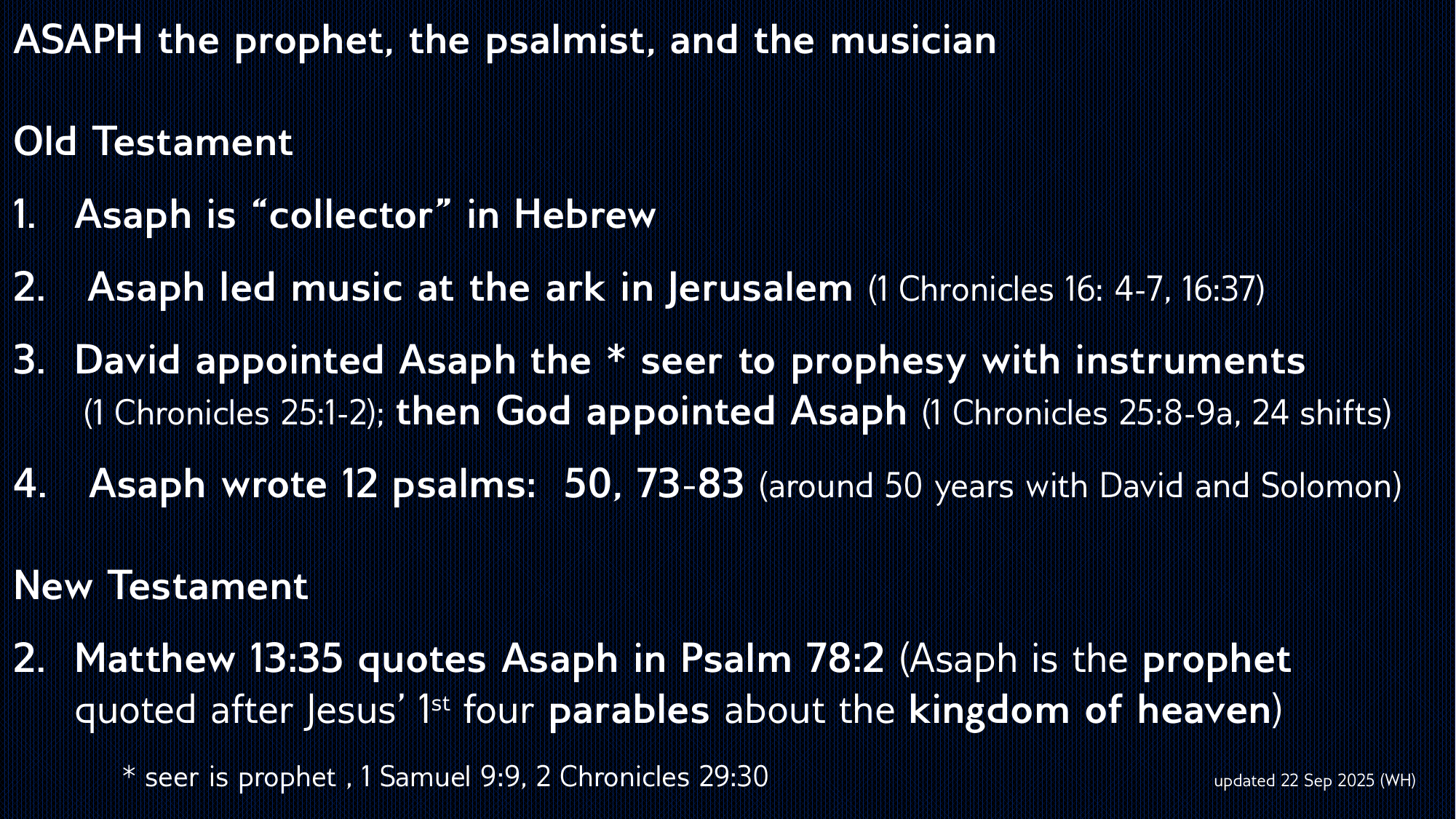

ASAPH the prophet, the psalmist, and the musician

Old Testament

Asaph is “collector” in Hebrew

2.   Asaph led music at the ark in Jerusalem (1 Chronicles 16: 4-7, 16:37)

3.  David appointed Asaph the * seer to prophesy with instruments
      (1 Chronicles 25:1-2); then God appointed Asaph (1 Chronicles 25:8-9a, 24 shifts)

4.   Asaph wrote 12 psalms:  50, 73-83 (around 50 years with David and Solomon)

New Testament

Matthew 13:35 quotes Asaph in Psalm 78:2 (Asaph is the prophet        quoted after Jesus’ 1st four parables about the kingdom of heaven)

	* seer is prophet , 1 Samuel 9:9, 2 Chronicles 29:30					updated 22 Sep 2025 (WH)